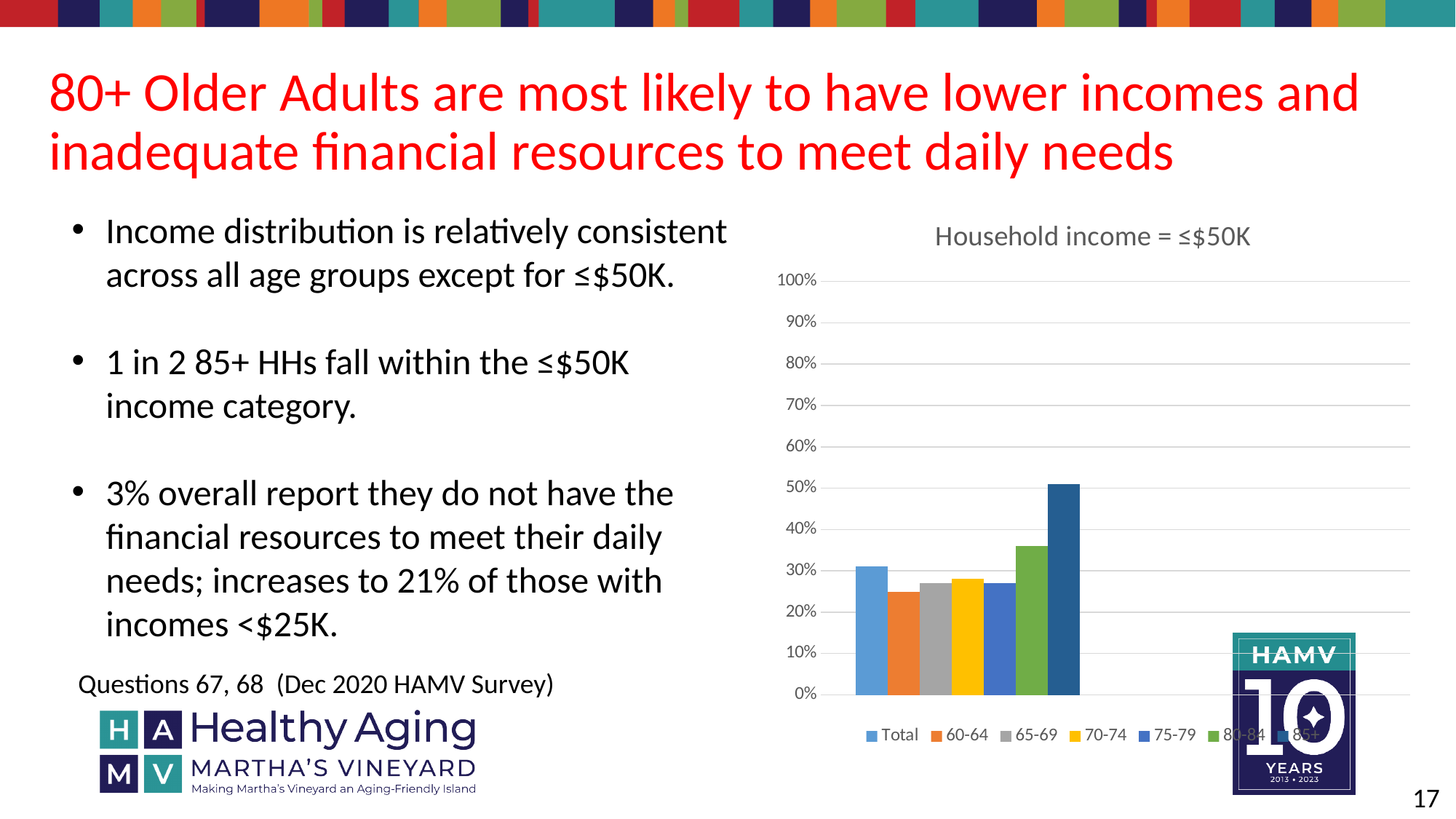

# 80+ Older Adults are most likely to have lower incomes and inadequate financial resources to meet daily needs

### Chart: Household income = ≤$50K

| Category | Total | 60-64 | 65-69 | 70-74 | 75-79 | 80-84 | 85+ |
|---|---|---|---|---|---|---|---|
| $50,000 and less | 0.31 | 0.25 | 0.27 | 0.28 | 0.27 | 0.36 | 0.51 |
| $5  | None | None | None | None | None | None | None |
Income distribution is relatively consistent across all age groups except for ≤$50K.

1 in 2 85+ HHs fall within the ≤$50K income category.

3% overall report they do not have the financial resources to meet their daily needs; increases to 21% of those with incomes <$25K.
Questions 67, 68  (Dec 2020 HAMV Survey)
17